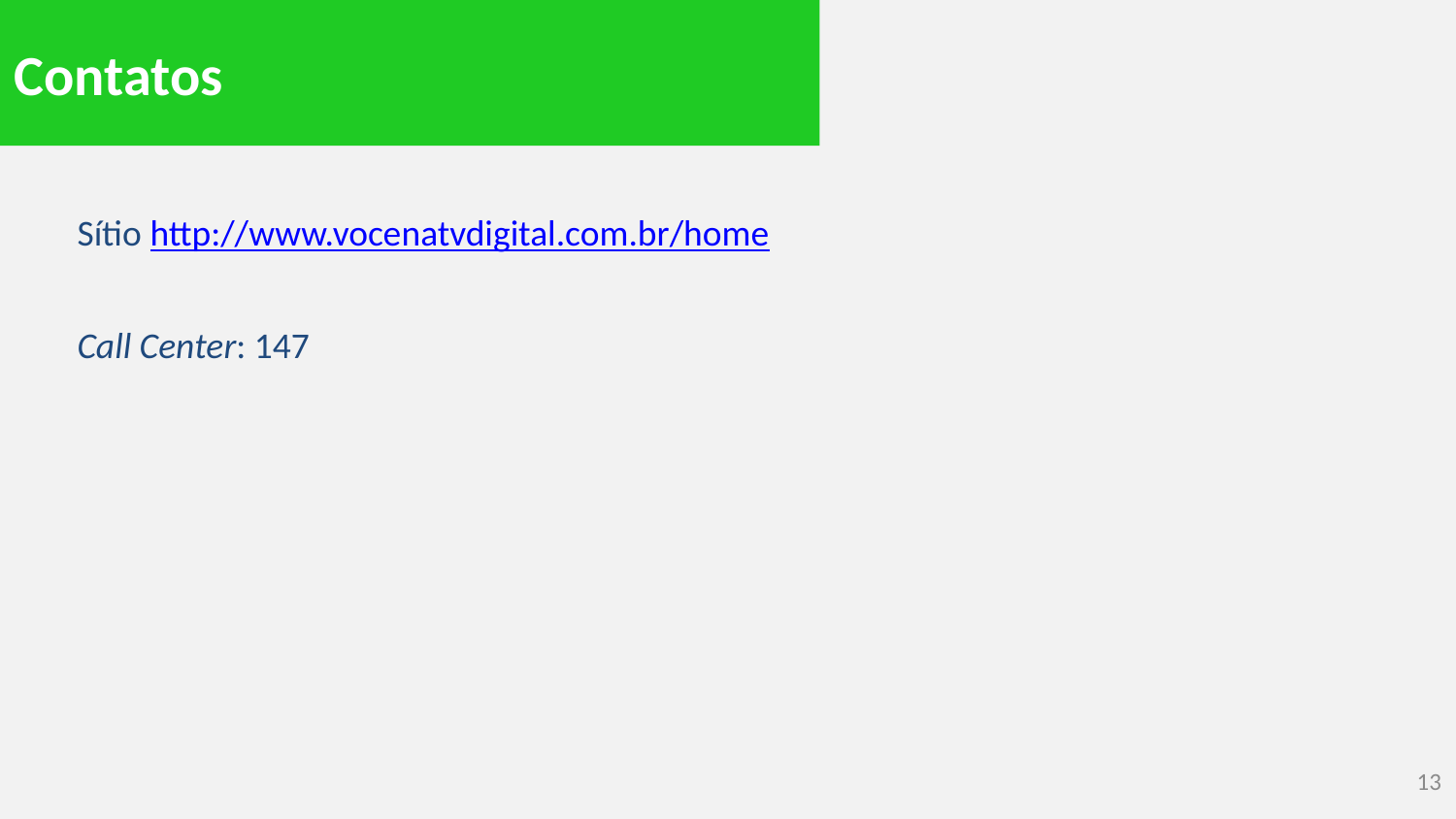

Contatos

Sítio http://www.vocenatvdigital.com.br/home

Call Center: 147
13